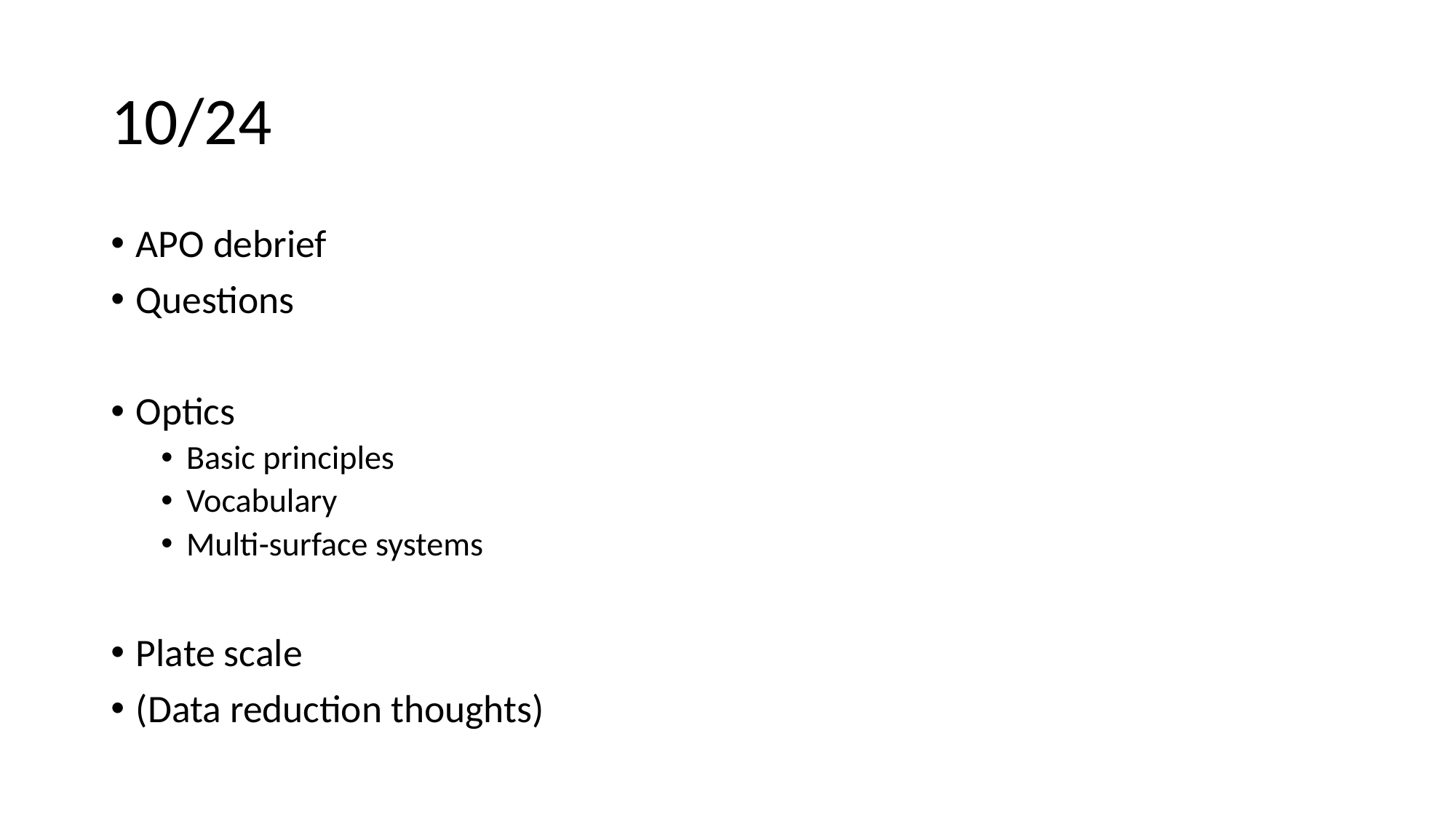

# 10/24
APO debrief
Questions

Optics
Basic principles
Vocabulary
Multi-surface systems

Plate scale
(Data reduction thoughts)